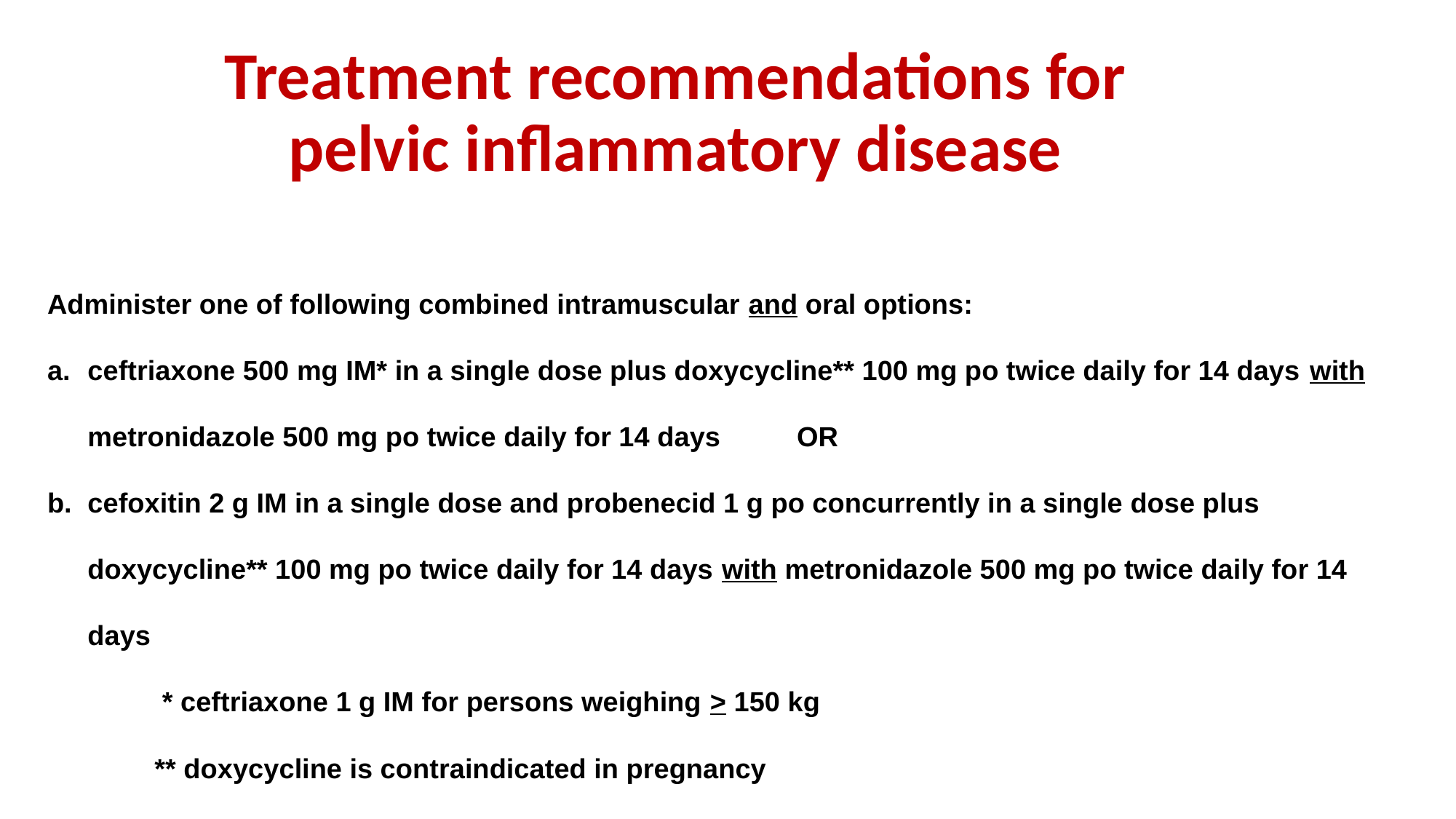

# Treatment recommendations for pelvic inflammatory disease
Administer one of following combined intramuscular and oral options:
ceftriaxone 500 mg IM* in a single dose plus doxycycline** 100 mg po twice daily for 14 days with metronidazole 500 mg po twice daily for 14 days          OR
cefoxitin 2 g IM in a single dose and probenecid 1 g po concurrently in a single dose plus doxycycline** 100 mg po twice daily for 14 days with metronidazole 500 mg po twice daily for 14 days
 * ceftriaxone 1 g IM for persons weighing > 150 kg
** doxycycline is contraindicated in pregnancy